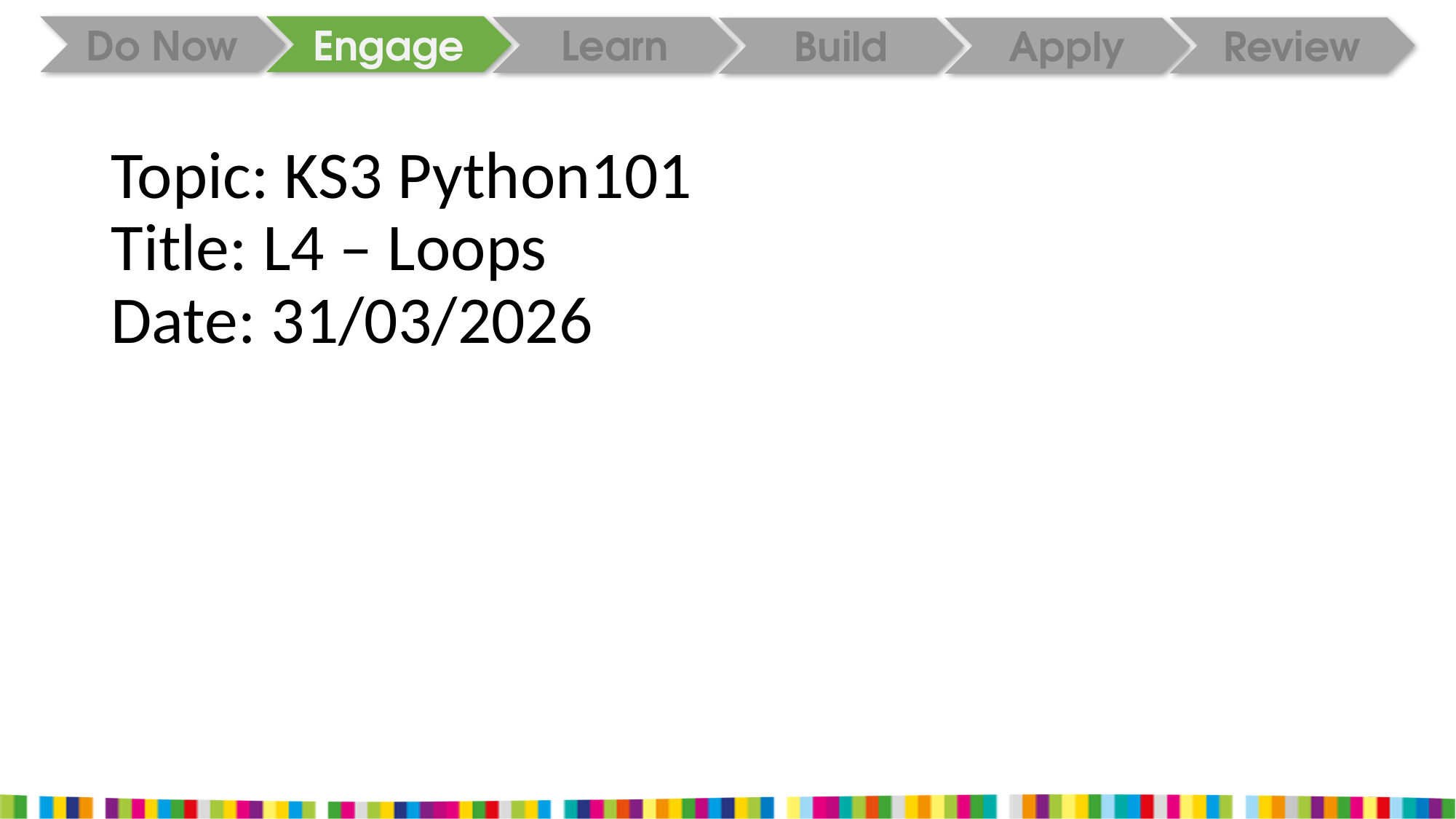

# Topic: KS3 Python101 Title: L4 – Loops Date: 31/03/2026